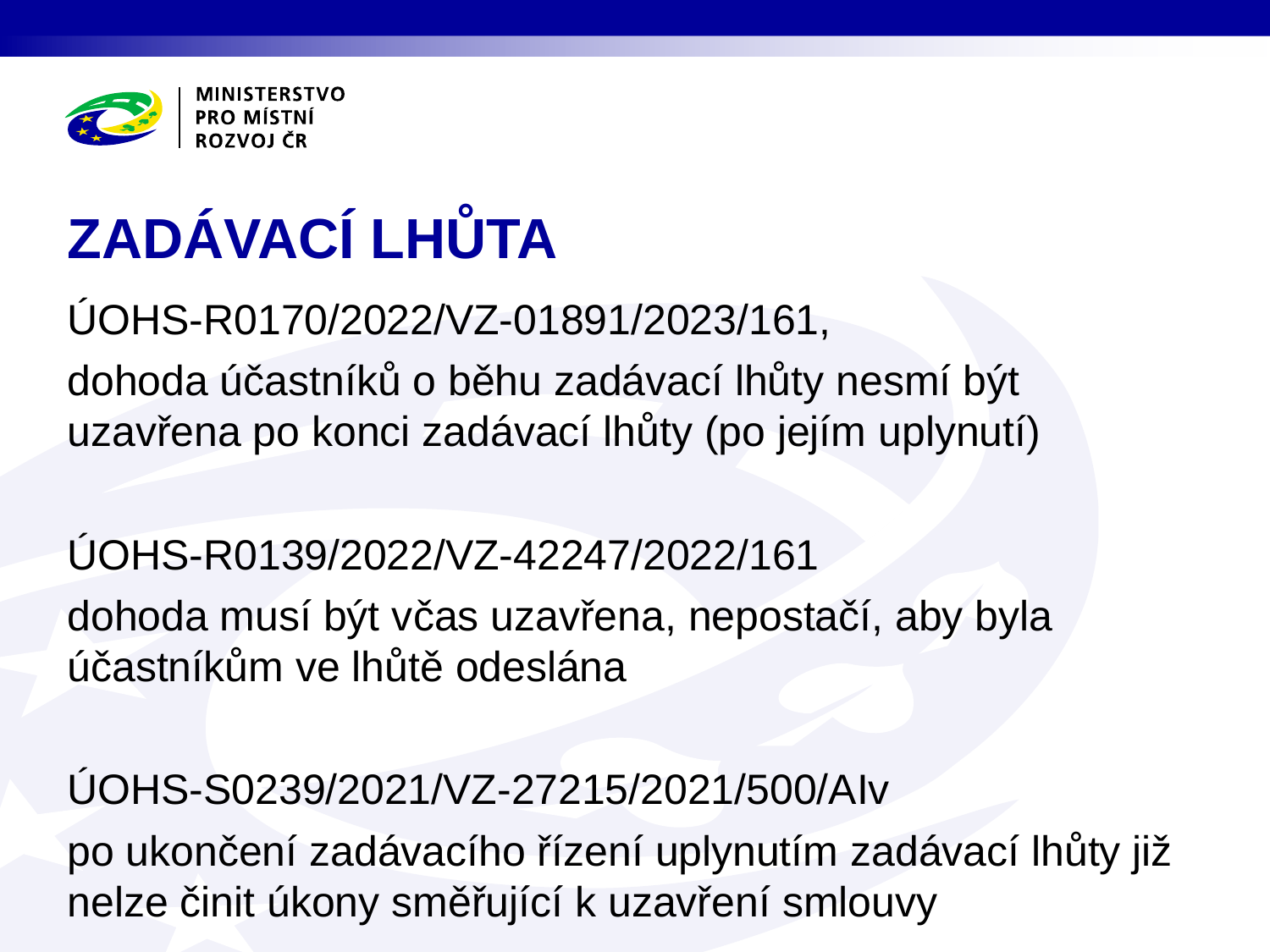

# ZADÁVACÍ LHŮTA
ÚOHS-R0170/2022/VZ-01891/2023/161,
dohoda účastníků o běhu zadávací lhůty nesmí být uzavřena po konci zadávací lhůty (po jejím uplynutí)

ÚOHS-R0139/2022/VZ-42247/2022/161
dohoda musí být včas uzavřena, nepostačí, aby byla účastníkům ve lhůtě odeslána

ÚOHS-S0239/2021/VZ-27215/2021/500/AIv
po ukončení zadávacího řízení uplynutím zadávací lhůty již nelze činit úkony směřující k uzavření smlouvy